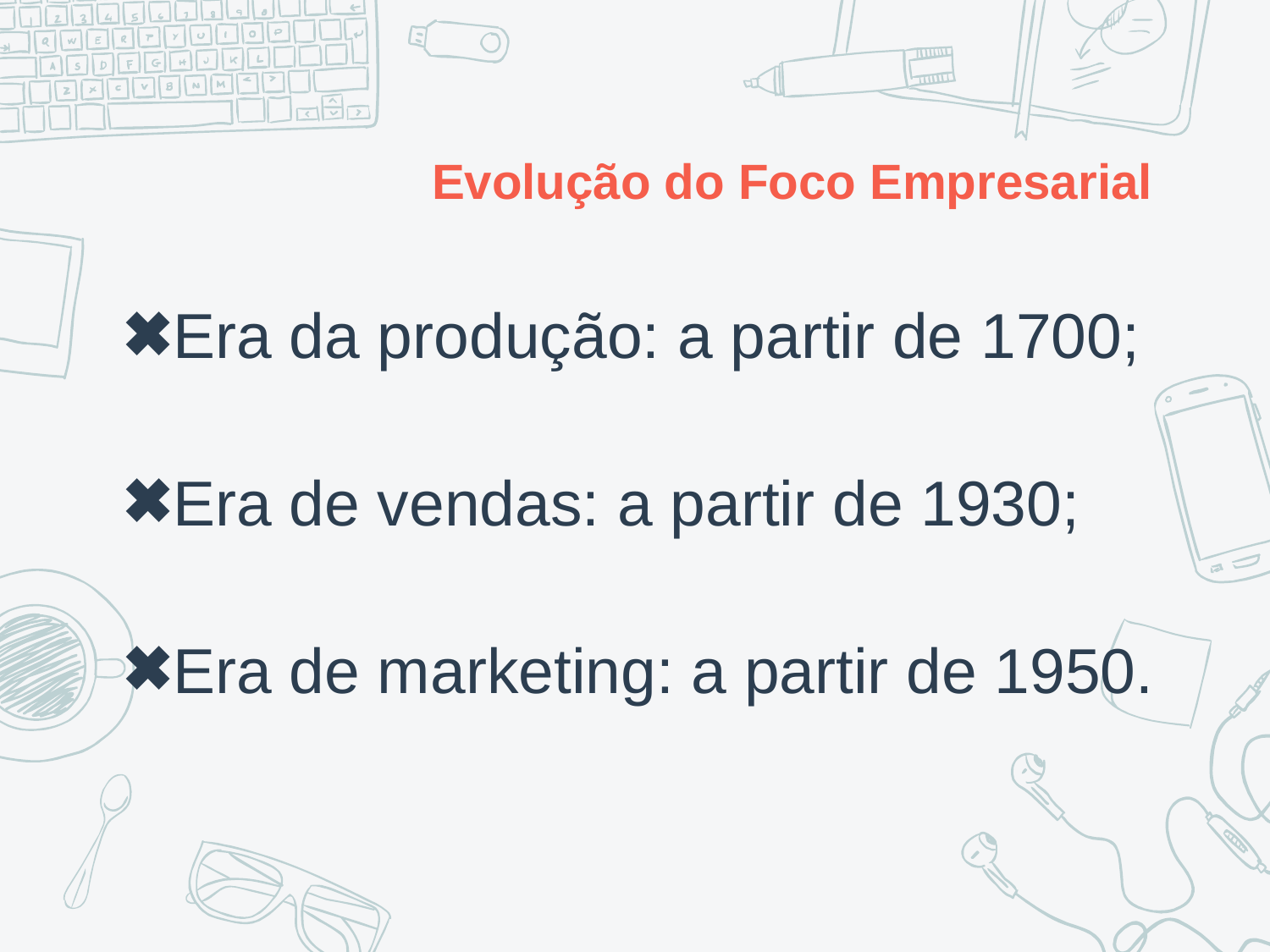

# Evolução do Foco Empresarial
Era da produção: a partir de 1700;

Era de vendas: a partir de 1930;

Era de marketing: a partir de 1950.